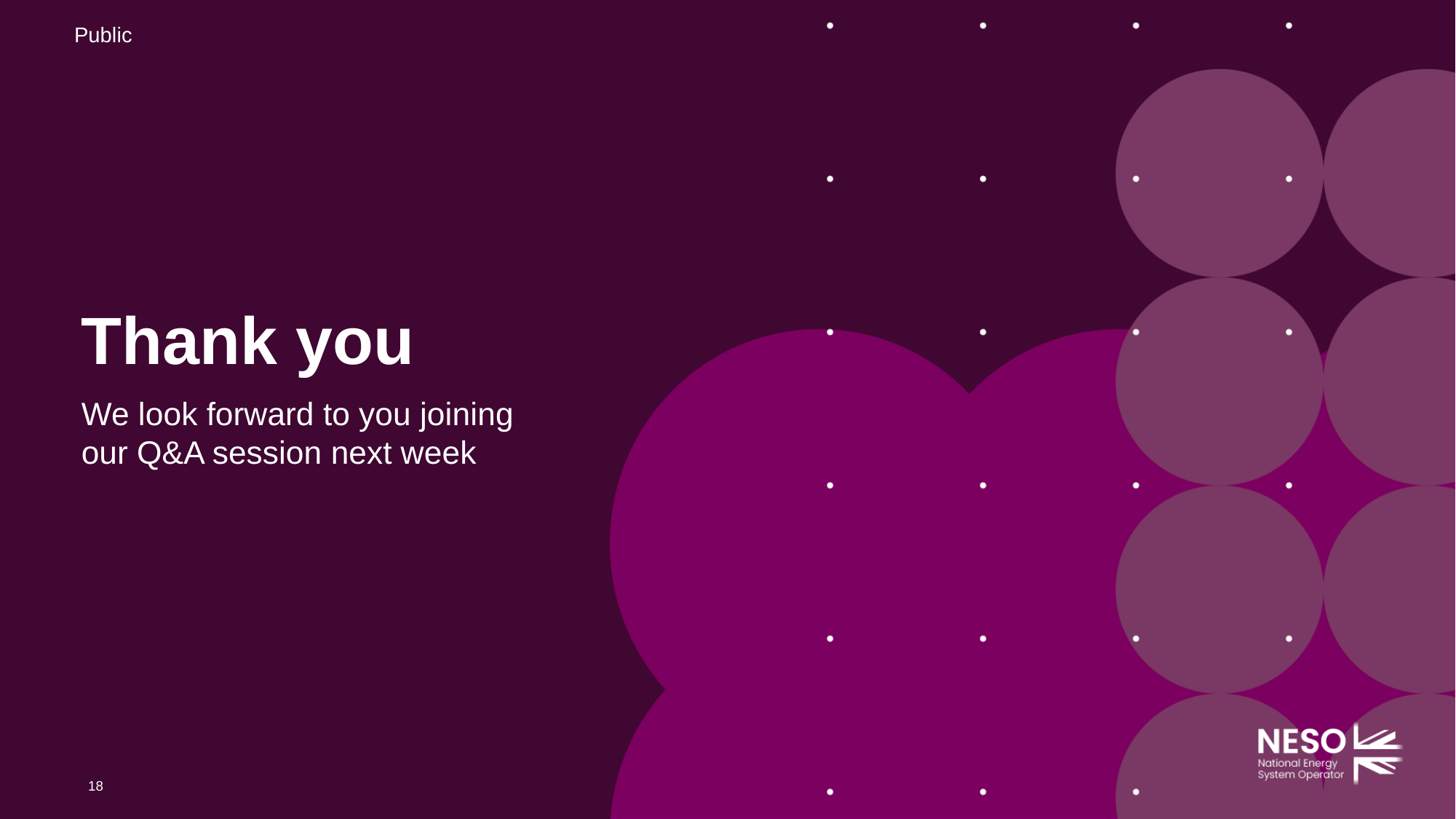

# Thank you
We look forward to you joining our Q&A session next week